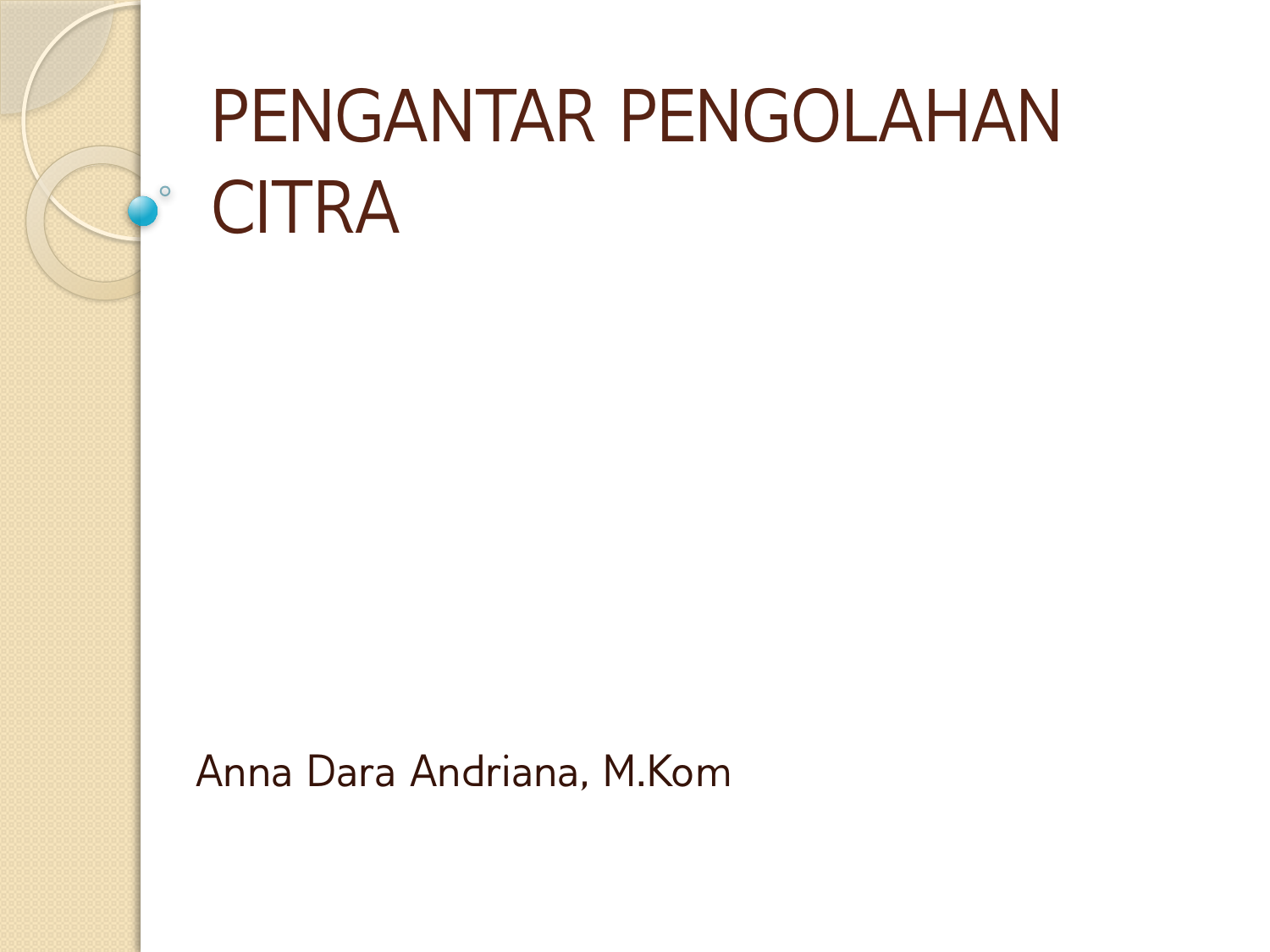

# PENGANTAR PENGOLAHAN CITRA
Anna Dara Andriana, M.Kom